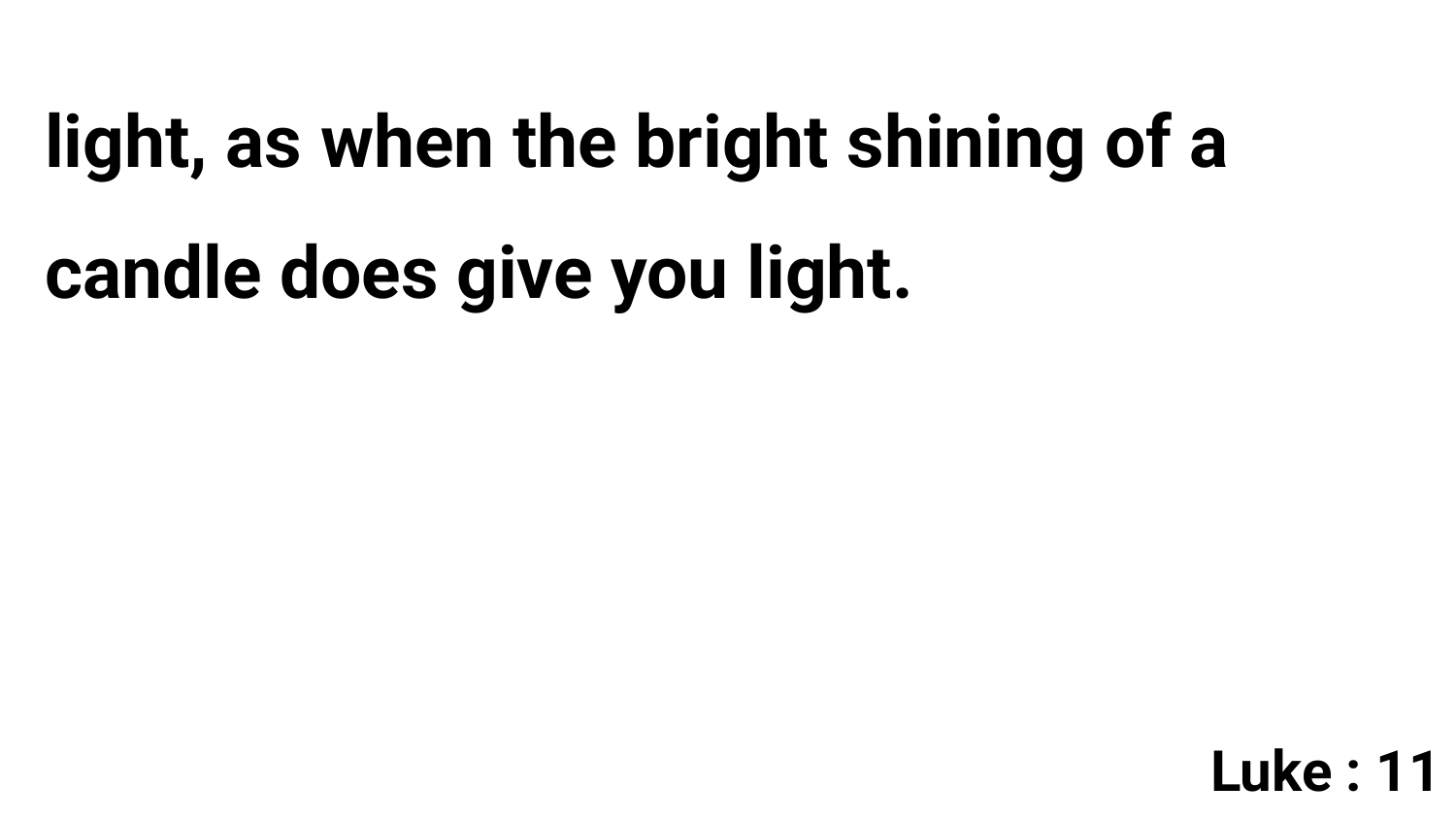

light, as when the bright shining of a candle does give you light.
Luke : 11